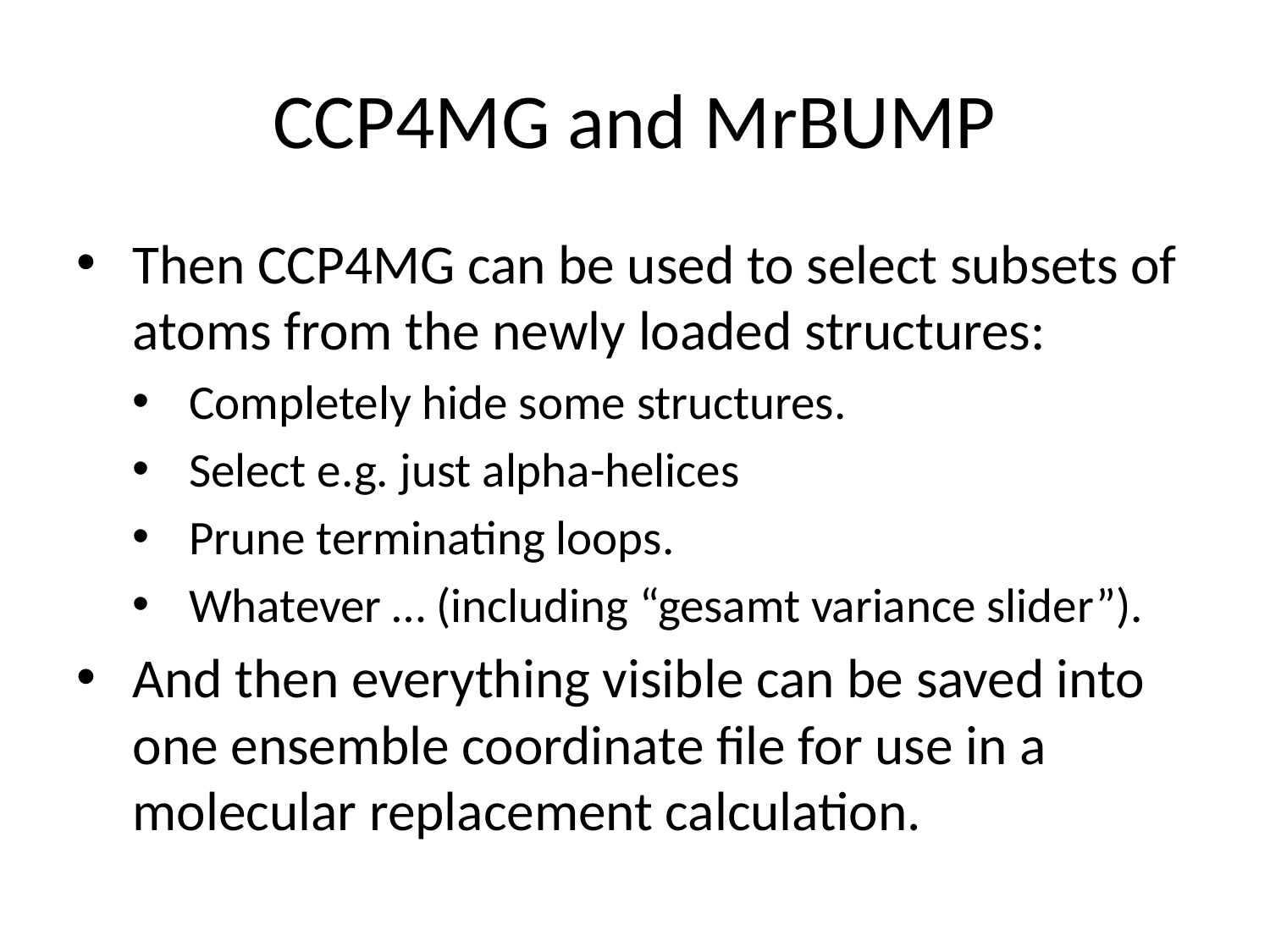

# CCP4MG and MrBUMP
Then CCP4MG can be used to select subsets of atoms from the newly loaded structures:
Completely hide some structures.
Select e.g. just alpha-helices
Prune terminating loops.
Whatever … (including “gesamt variance slider”).
And then everything visible can be saved into one ensemble coordinate file for use in a molecular replacement calculation.